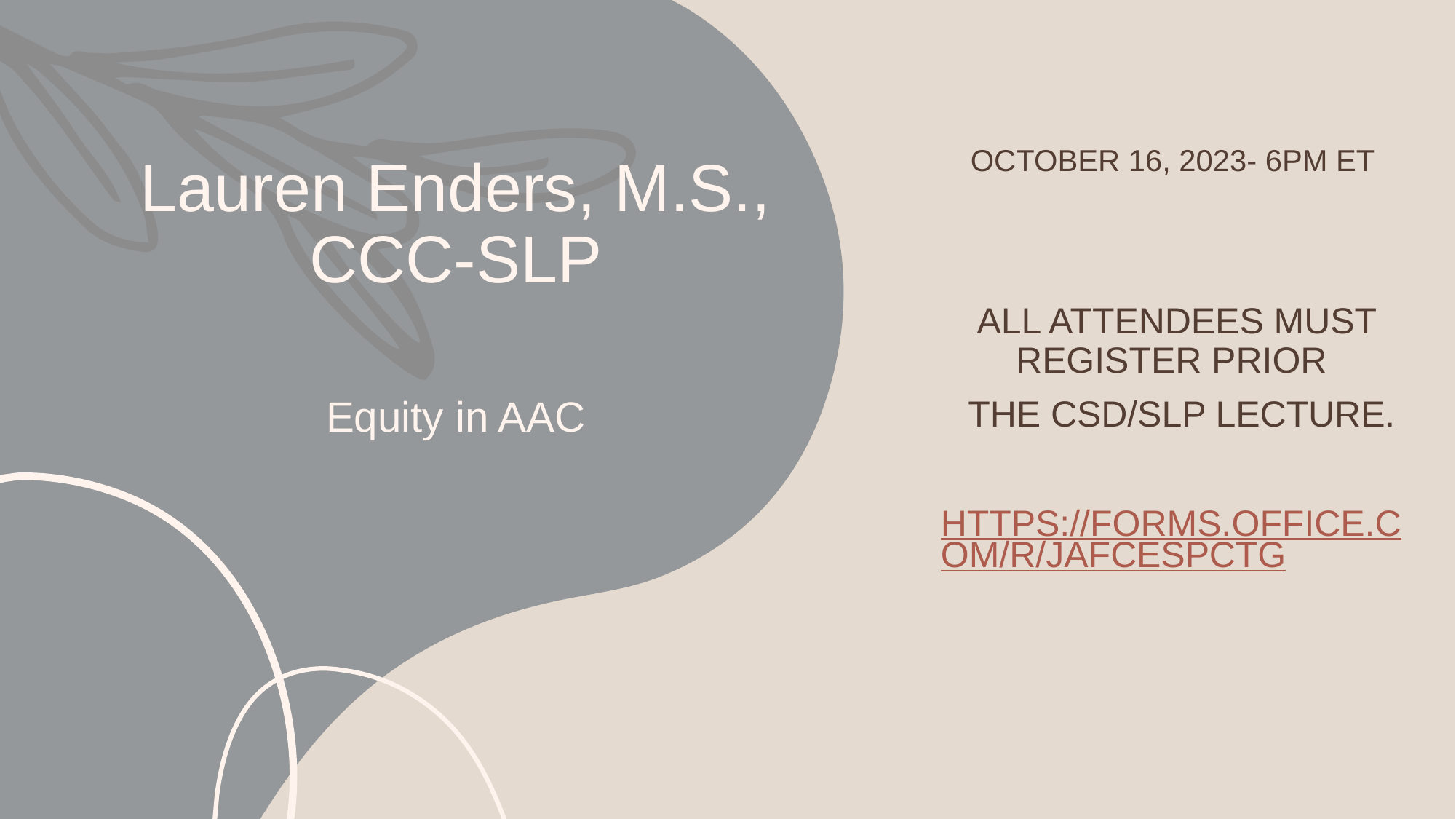

October 16, 2023- 6pm ET

All attendees must register prior
 the CSD/SLP lecture.

https://forms.office.com/r/jAFCeSPCTg

# Lauren Enders, M.S., CCC-SLP Equity in AAC